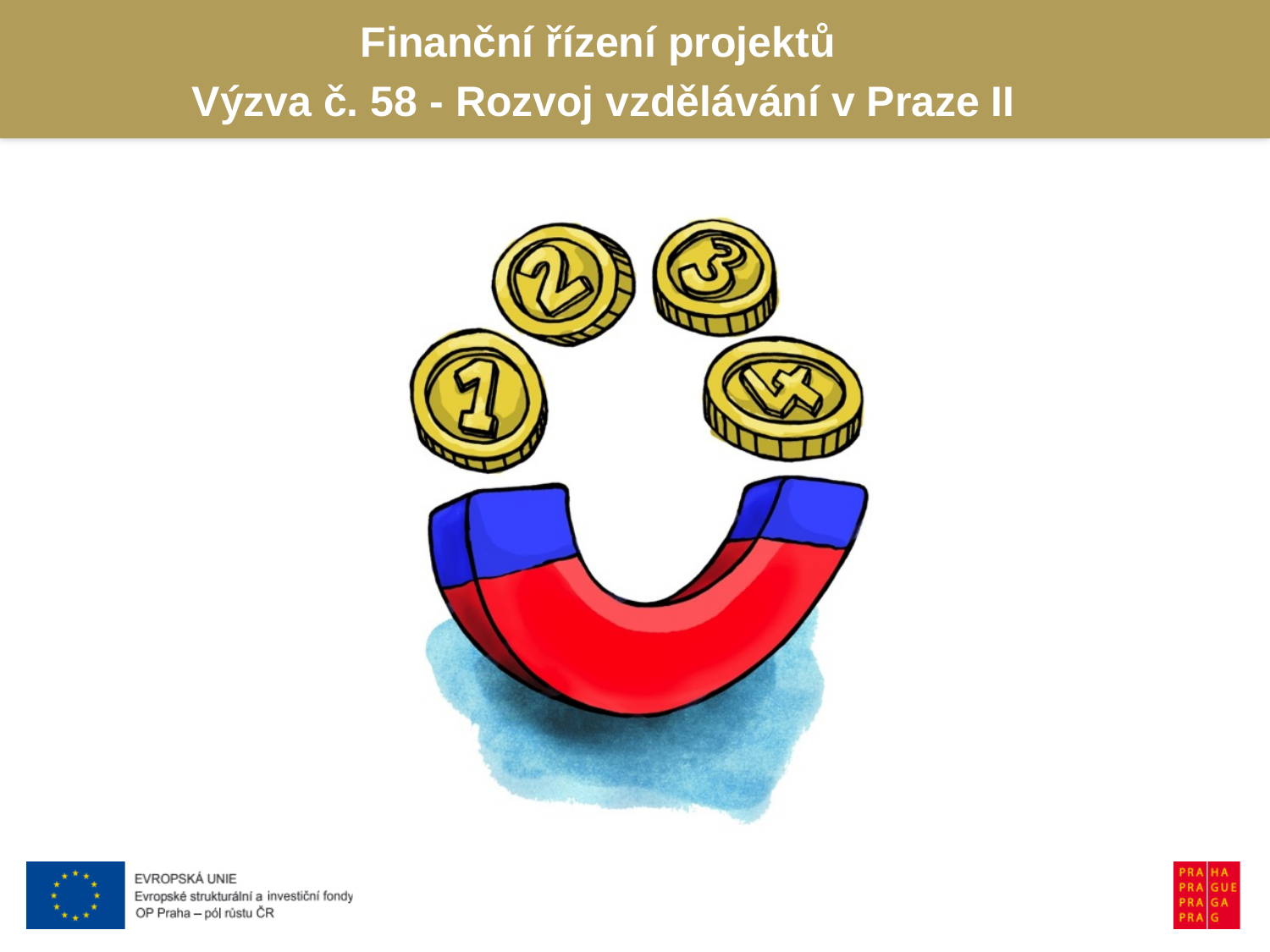

Finanční řízení projektů
Výzva č. 58 - Rozvoj vzdělávání v Praze II